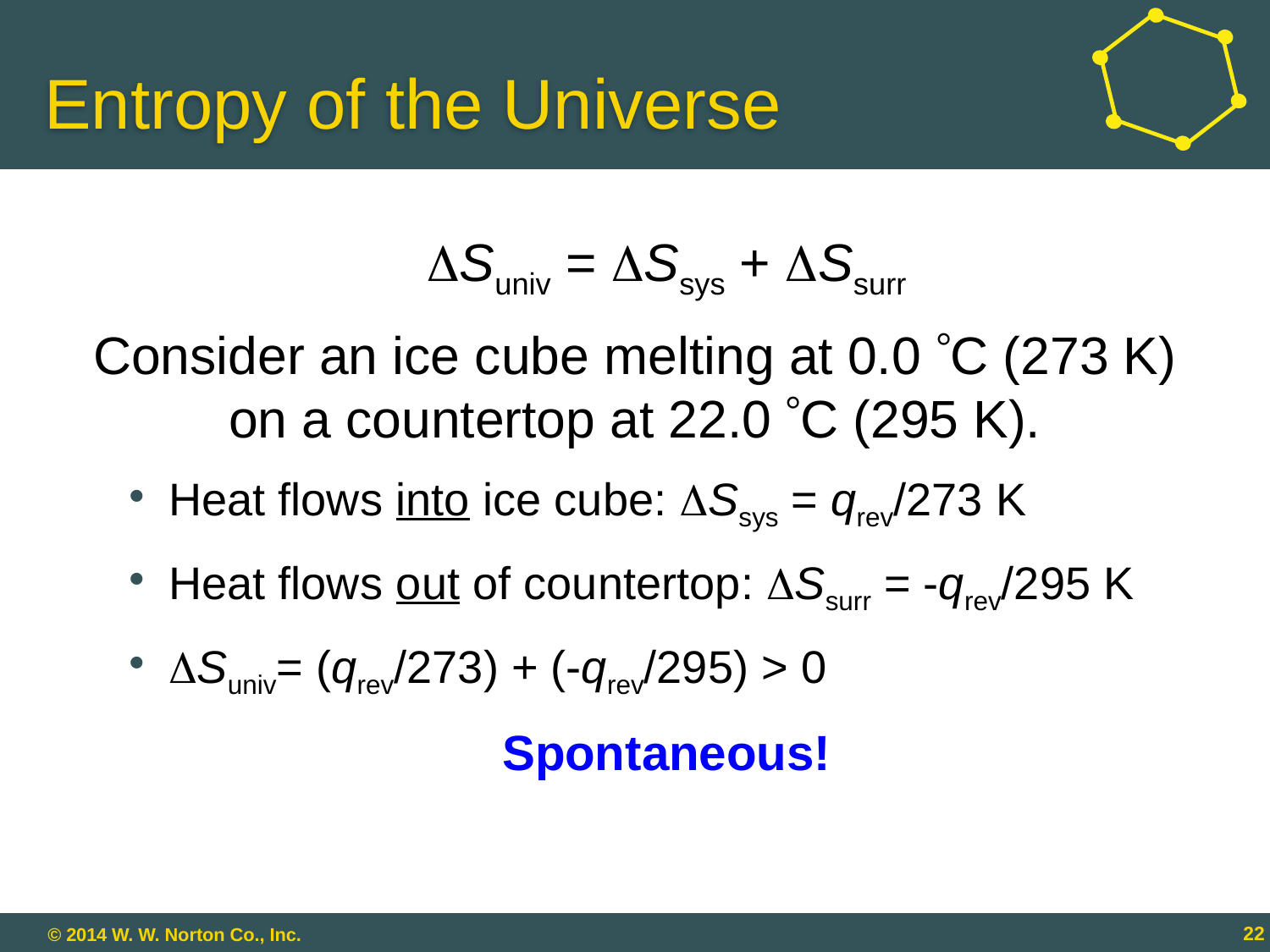

# Entropy of the Universe
ΔSuniv = ΔSsys + ΔSsurr
Consider an ice cube melting at 0.0 °C (273 K) on a countertop at 22.0 °C (295 K).
Heat flows into ice cube: ΔSsys = qrev/273 K
Heat flows out of countertop: ΔSsurr = -qrev/295 K
ΔSuniv= (qrev/273) + (-qrev/295) > 0
Spontaneous!
18 - 22
22